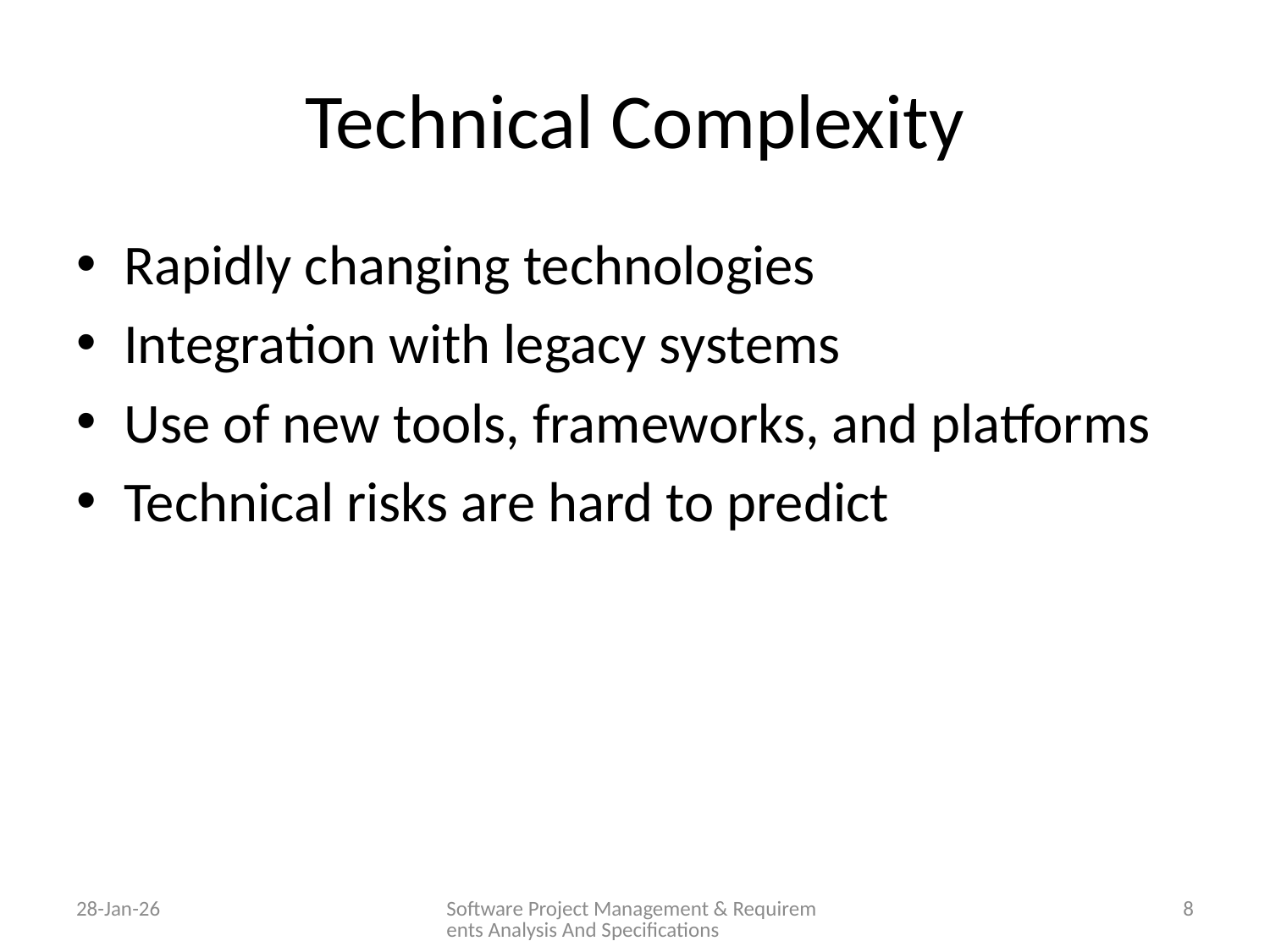

# Technical Complexity
Rapidly changing technologies
Integration with legacy systems
Use of new tools, frameworks, and platforms
Technical risks are hard to predict
28-Jan-26
Software Project Management & Requirements Analysis And Specifications
8